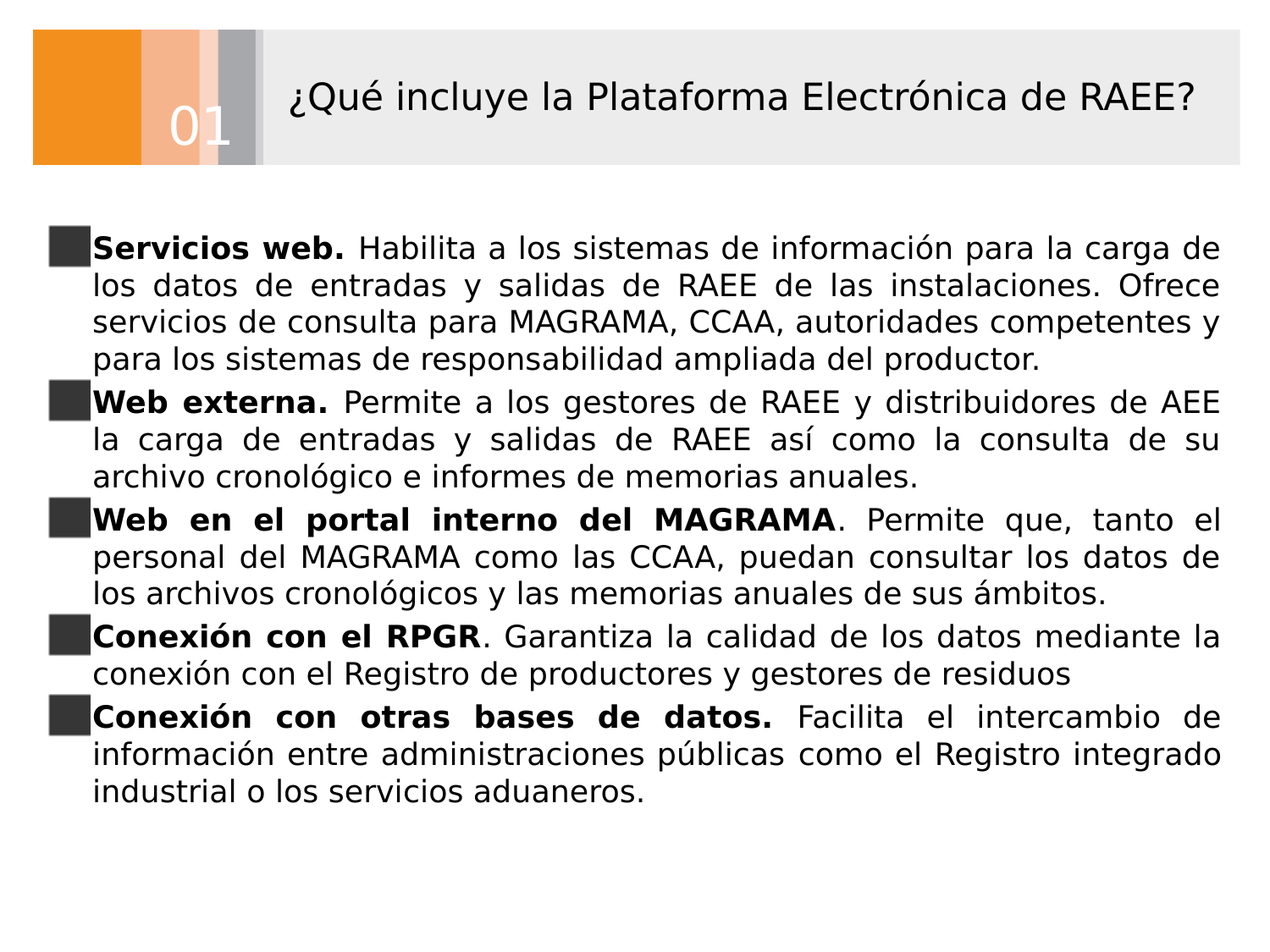

# ¿Qué incluye la Plataforma Electrónica de RAEE?
01
Servicios web. Habilita a los sistemas de información para la carga de los datos de entradas y salidas de RAEE de las instalaciones. Ofrece servicios de consulta para MAGRAMA, CCAA, autoridades competentes y para los sistemas de responsabilidad ampliada del productor.
Web externa. Permite a los gestores de RAEE y distribuidores de AEE la carga de entradas y salidas de RAEE así como la consulta de su archivo cronológico e informes de memorias anuales.
Web en el portal interno del MAGRAMA. Permite que, tanto el personal del MAGRAMA como las CCAA, puedan consultar los datos de los archivos cronológicos y las memorias anuales de sus ámbitos.
Conexión con el RPGR. Garantiza la calidad de los datos mediante la conexión con el Registro de productores y gestores de residuos
Conexión con otras bases de datos. Facilita el intercambio de información entre administraciones públicas como el Registro integrado industrial o los servicios aduaneros.